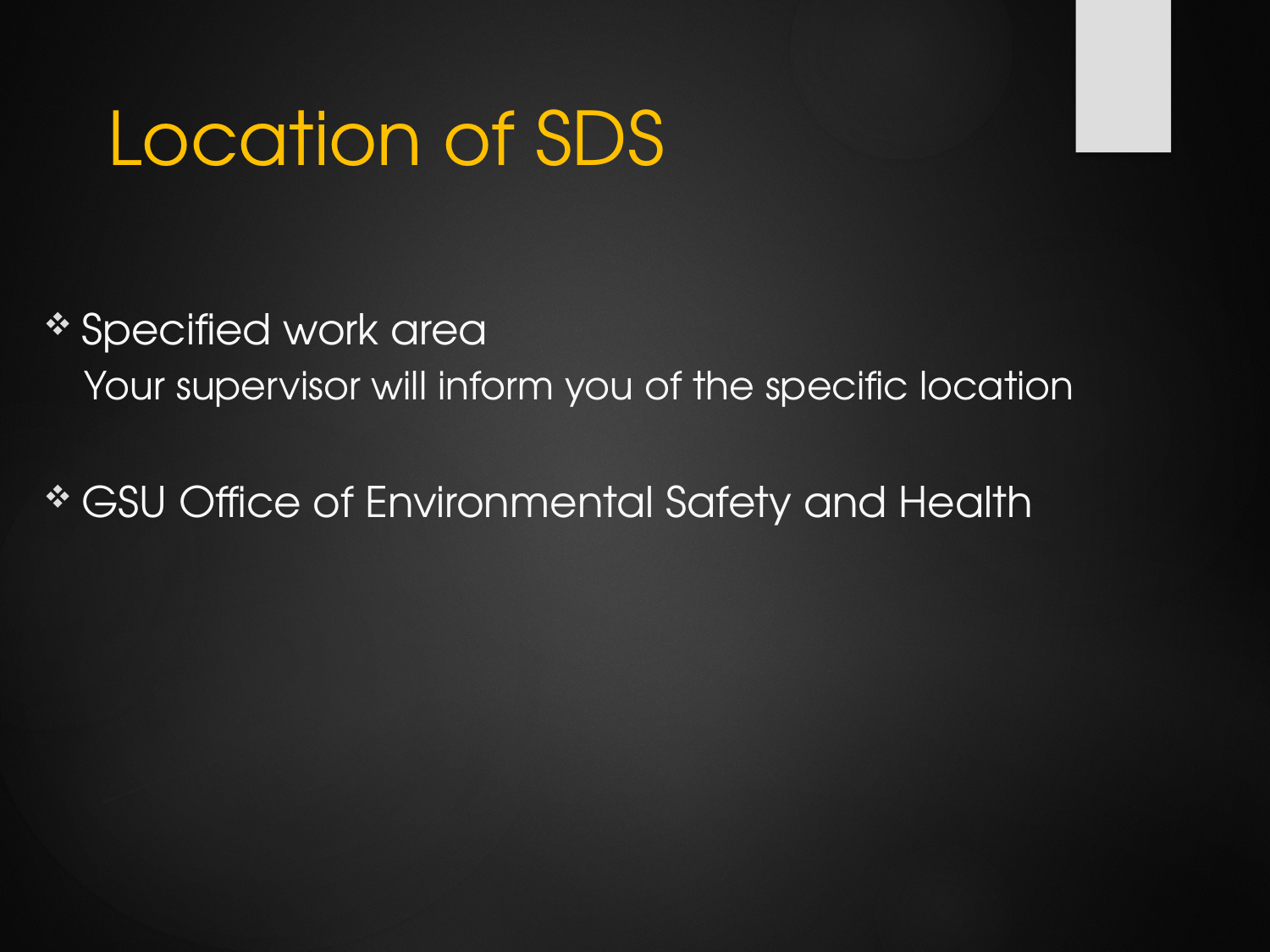

# Location of SDS
Specified work area
Your supervisor will inform you of the specific location

GSU Office of Environmental Safety and Health